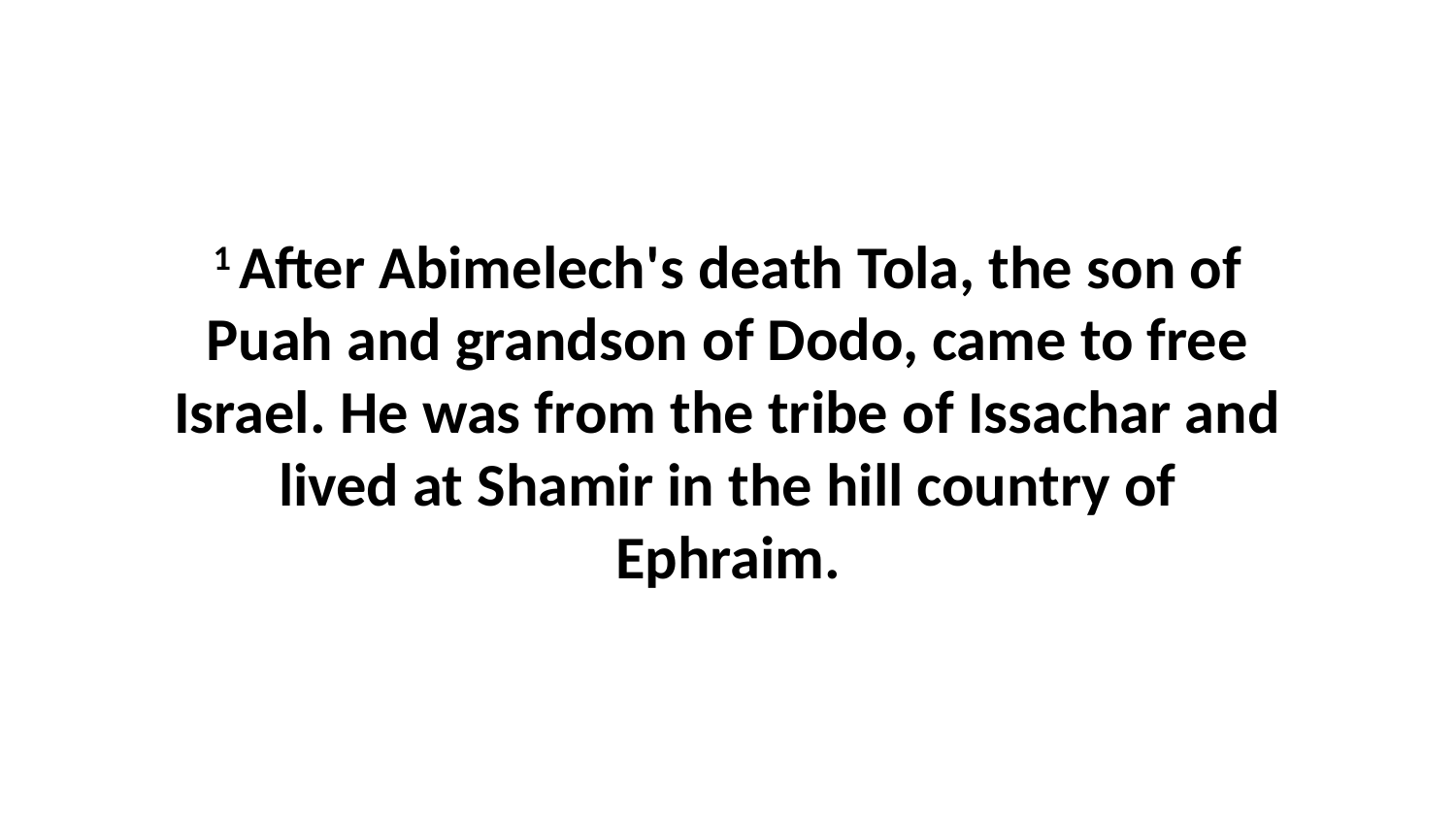

1 After Abimelech's death Tola, the son of Puah and grandson of Dodo, came to free Israel. He was from the tribe of Issachar and lived at Shamir in the hill country of Ephraim.